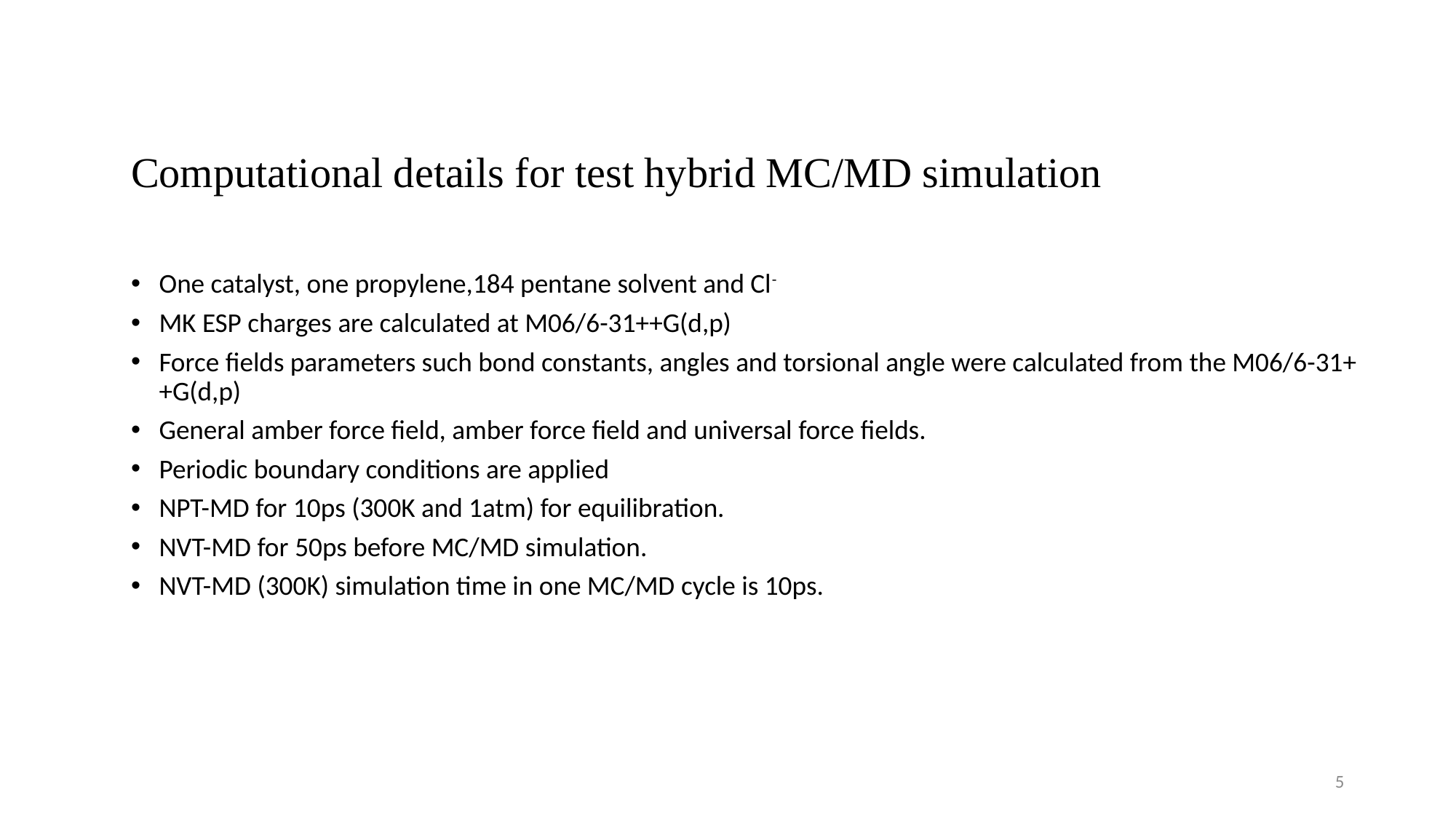

# Computational details for test hybrid MC/MD simulation
One catalyst, one propylene,184 pentane solvent and Cl-
MK ESP charges are calculated at M06/6-31++G(d,p)
Force fields parameters such bond constants, angles and torsional angle were calculated from the M06/6-31++G(d,p)
General amber force field, amber force field and universal force fields.
Periodic boundary conditions are applied
NPT-MD for 10ps (300K and 1atm) for equilibration.
NVT-MD for 50ps before MC/MD simulation.
NVT-MD (300K) simulation time in one MC/MD cycle is 10ps.
5